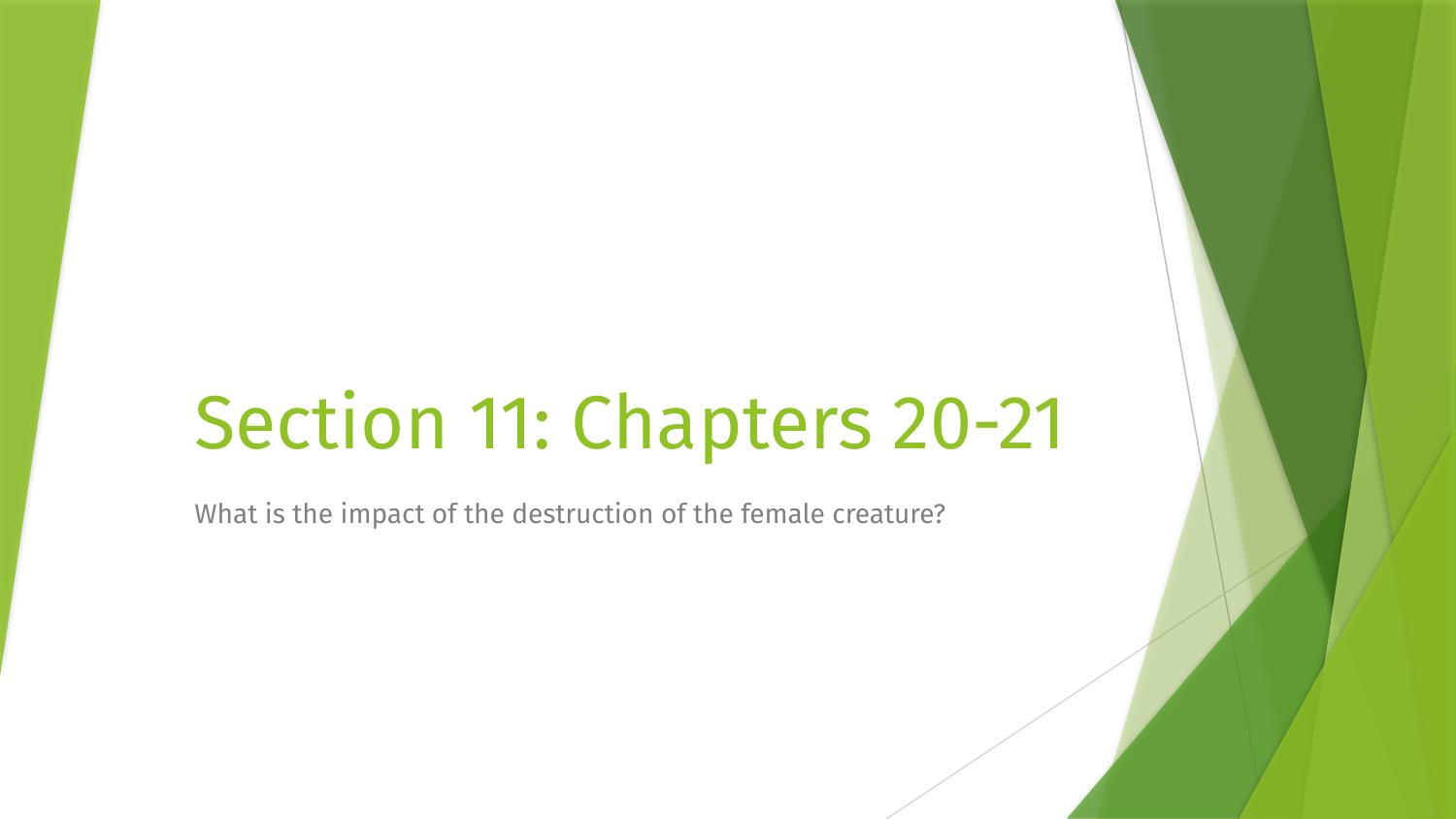

# Section 11: Chapters 20-21
What is the impact of the destruction of the female creature?